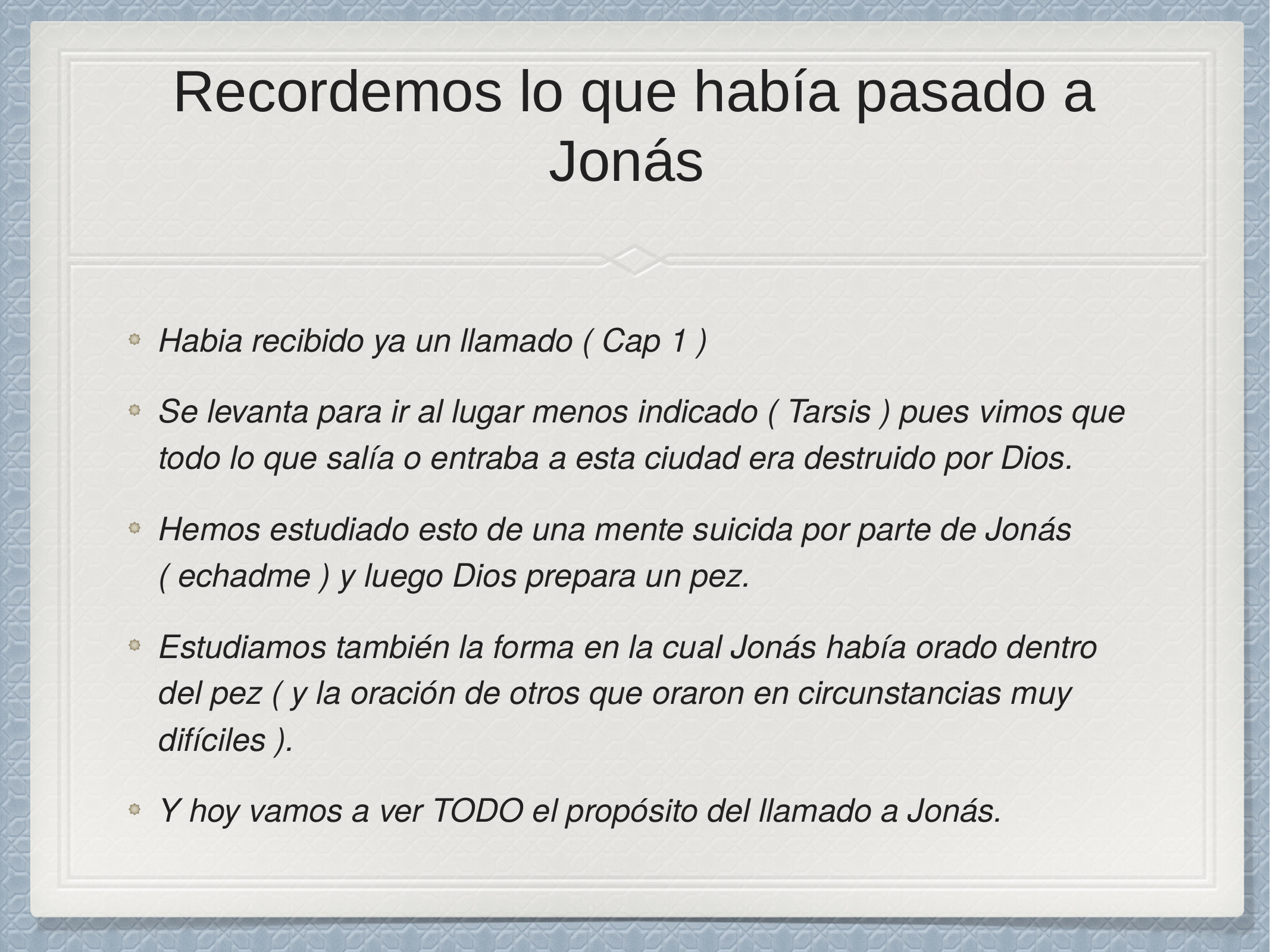

# Recordemos lo que había pasado a Jonás
Habia recibido ya un llamado ( Cap 1 )
Se levanta para ir al lugar menos indicado ( Tarsis ) pues vimos que todo lo que salía o entraba a esta ciudad era destruido por Dios.
Hemos estudiado esto de una mente suicida por parte de Jonás ( echadme ) y luego Dios prepara un pez.
Estudiamos también la forma en la cual Jonás había orado dentro del pez ( y la oración de otros que oraron en circunstancias muy difíciles ).
Y hoy vamos a ver TODO el propósito del llamado a Jonás.